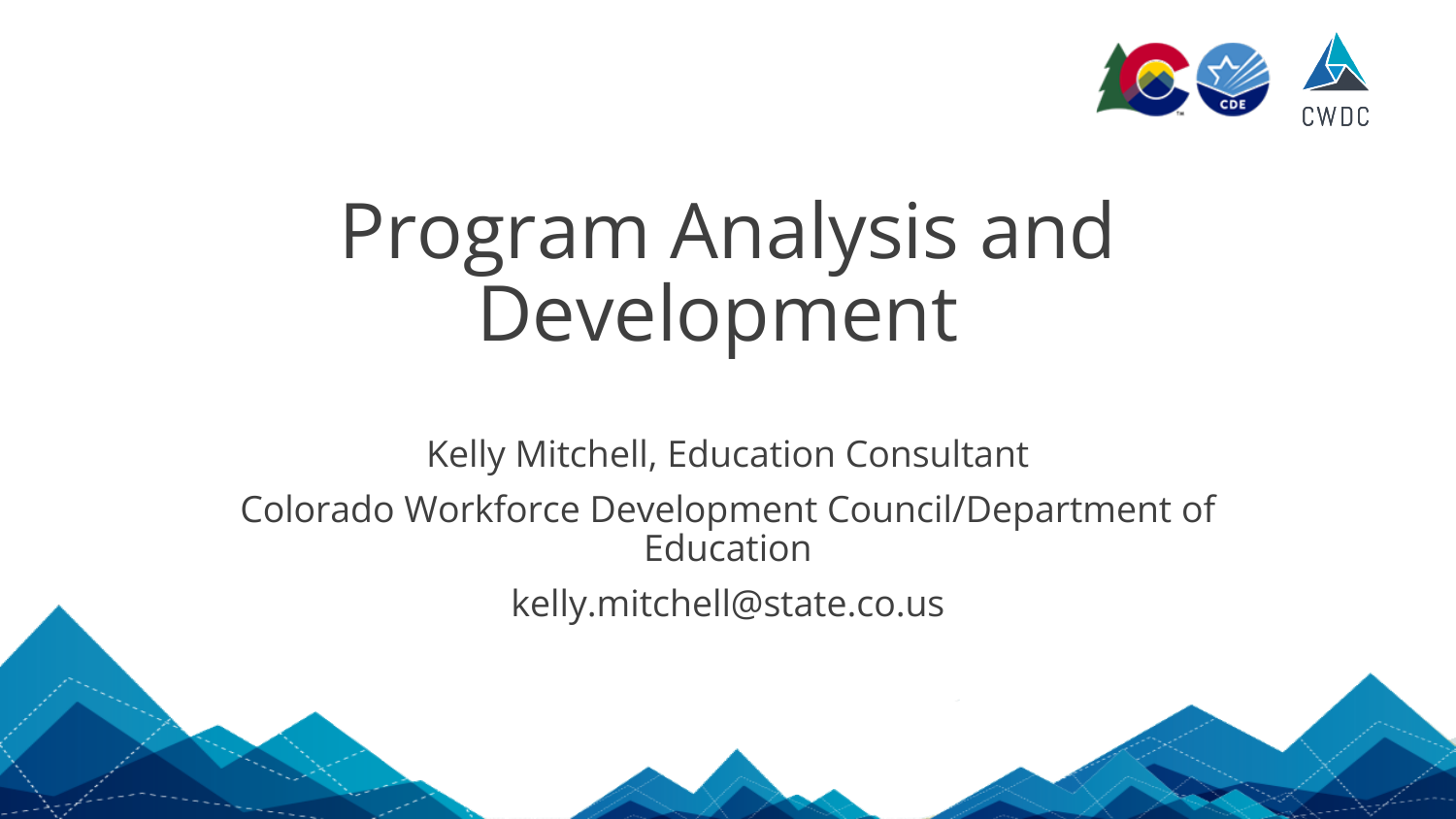

# Program Analysis and Development
Kelly Mitchell, Education Consultant
Colorado Workforce Development Council/Department of Education
kelly.mitchell@state.co.us